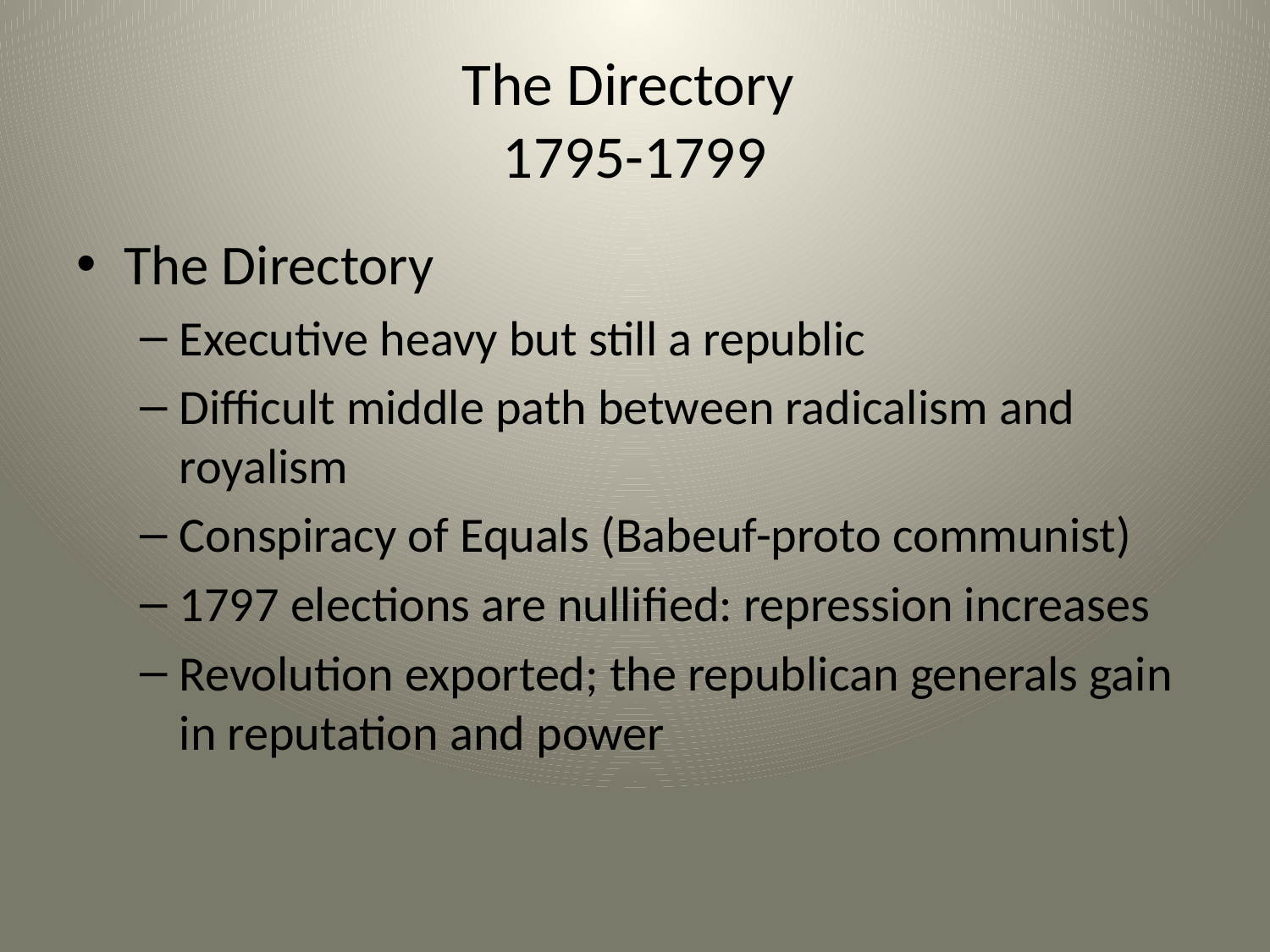

# The Directory 1795-1799
The Directory
Executive heavy but still a republic
Difficult middle path between radicalism and royalism
Conspiracy of Equals (Babeuf-proto communist)
1797 elections are nullified: repression increases
Revolution exported; the republican generals gain in reputation and power